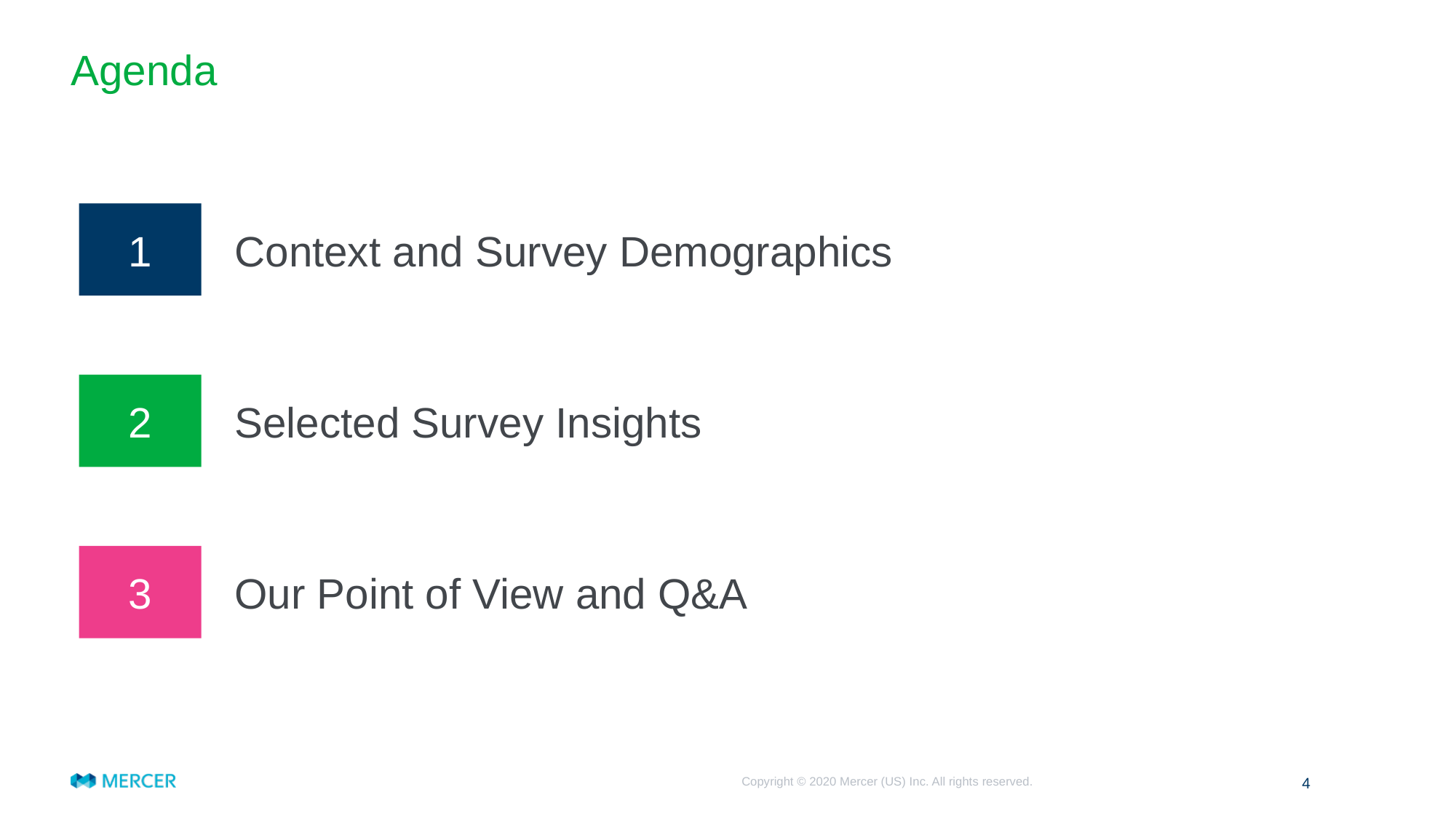

# Agenda
1
Context and Survey Demographics
2
Selected Survey Insights
3
Our Point of View and Q&A
4